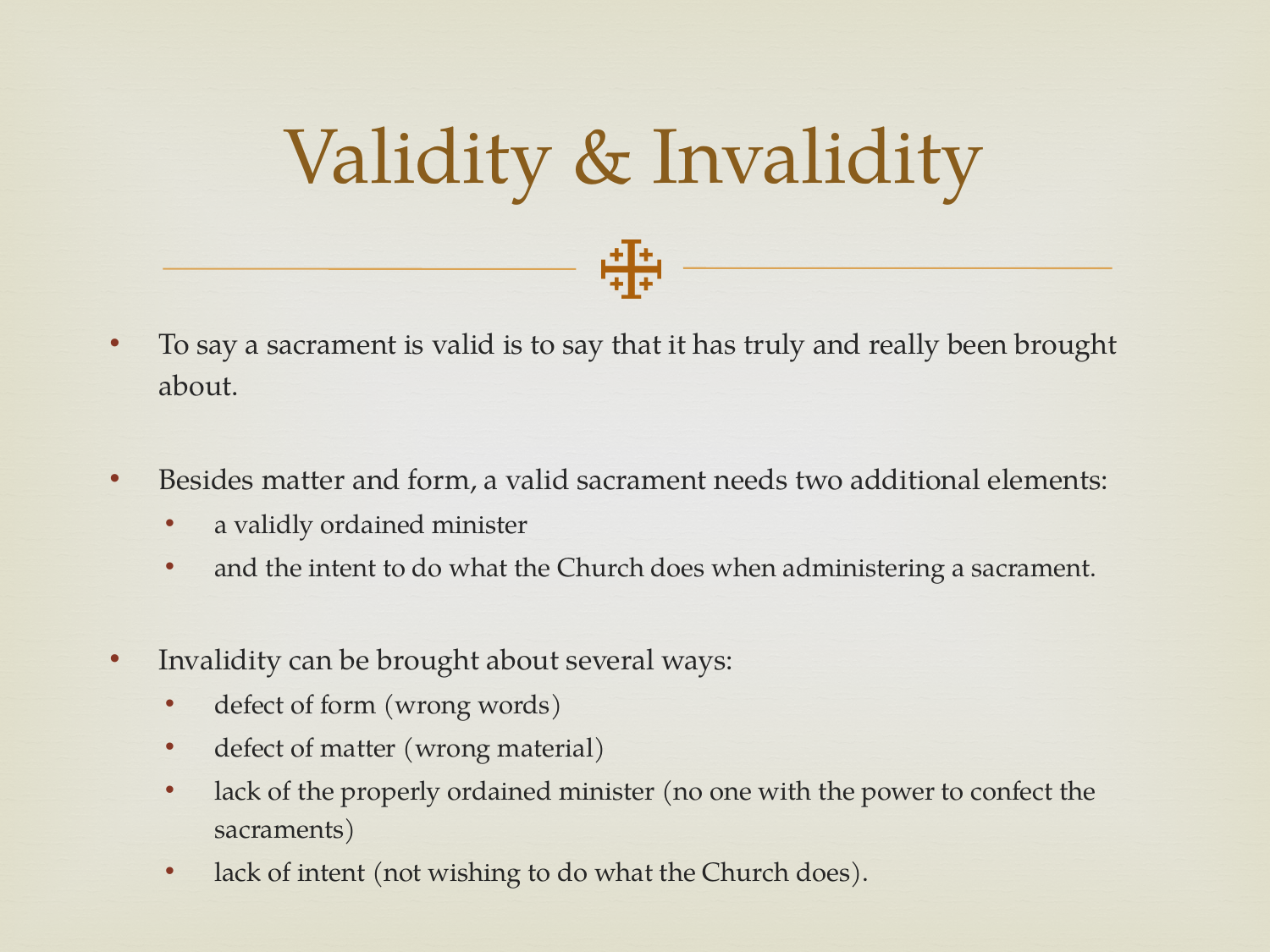

# Validity & Invalidity
To say a sacrament is valid is to say that it has truly and really been brought about.

Besides matter and form, a valid sacrament needs two additional elements:
a validly ordained minister
and the intent to do what the Church does when administering a sacrament.

Invalidity can be brought about several ways:
defect of form (wrong words)
defect of matter (wrong material)
lack of the properly ordained minister (no one with the power to confect the sacraments)
lack of intent (not wishing to do what the Church does).